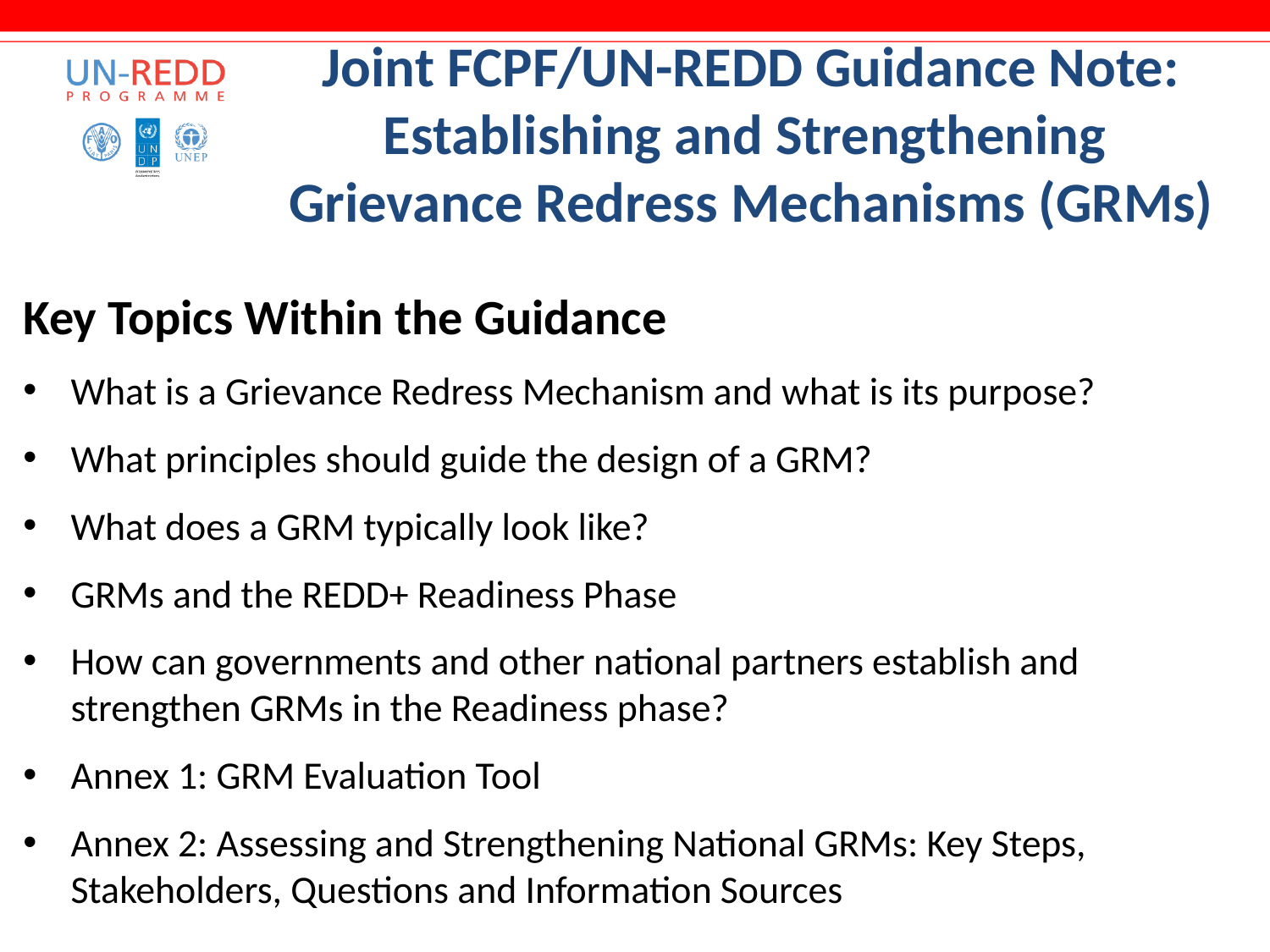

# Joint FCPF/UN-REDD Guidance Note: Establishing and Strengthening Grievance Redress Mechanisms (GRMs)

Key Topics Within the Guidance

What is a Grievance Redress Mechanism and what is its purpose?

What principles should guide the design of a GRM?

What does a GRM typically look like?

GRMs and the REDD+ Readiness Phase

How can governments and other national partners establish and strengthen GRMs in the Readiness phase?

Annex 1: GRM Evaluation Tool

Annex 2: Assessing and Strengthening National GRMs: Key Steps, Stakeholders, Questions and Information Sources